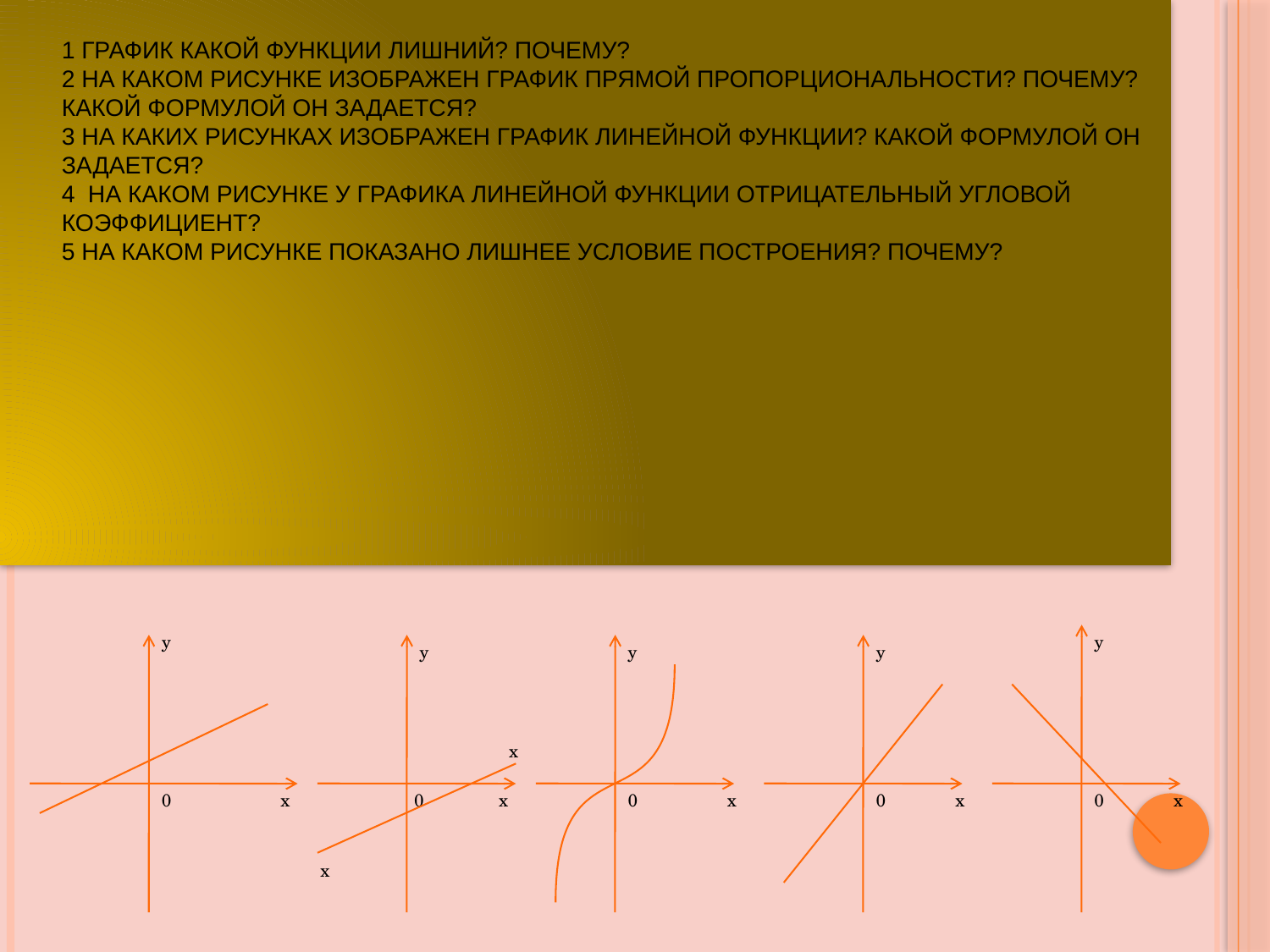

# 1 График какой функции лишний? Почему? 2 На каком рисунке изображен график прямой пропорциональности? Почему? Какой формулой он задается? 3 На каких рисунках изображен график линейной функции? Какой формулой он задается? 4  На каком рисунке у графика линейной функции отрицательный угловой коэффициент? 5 На каком рисунке показано лишнее условие построения? Почему?
y
y
y
y
y
x
0
x
0
x
0
x
0
x
0
x
x